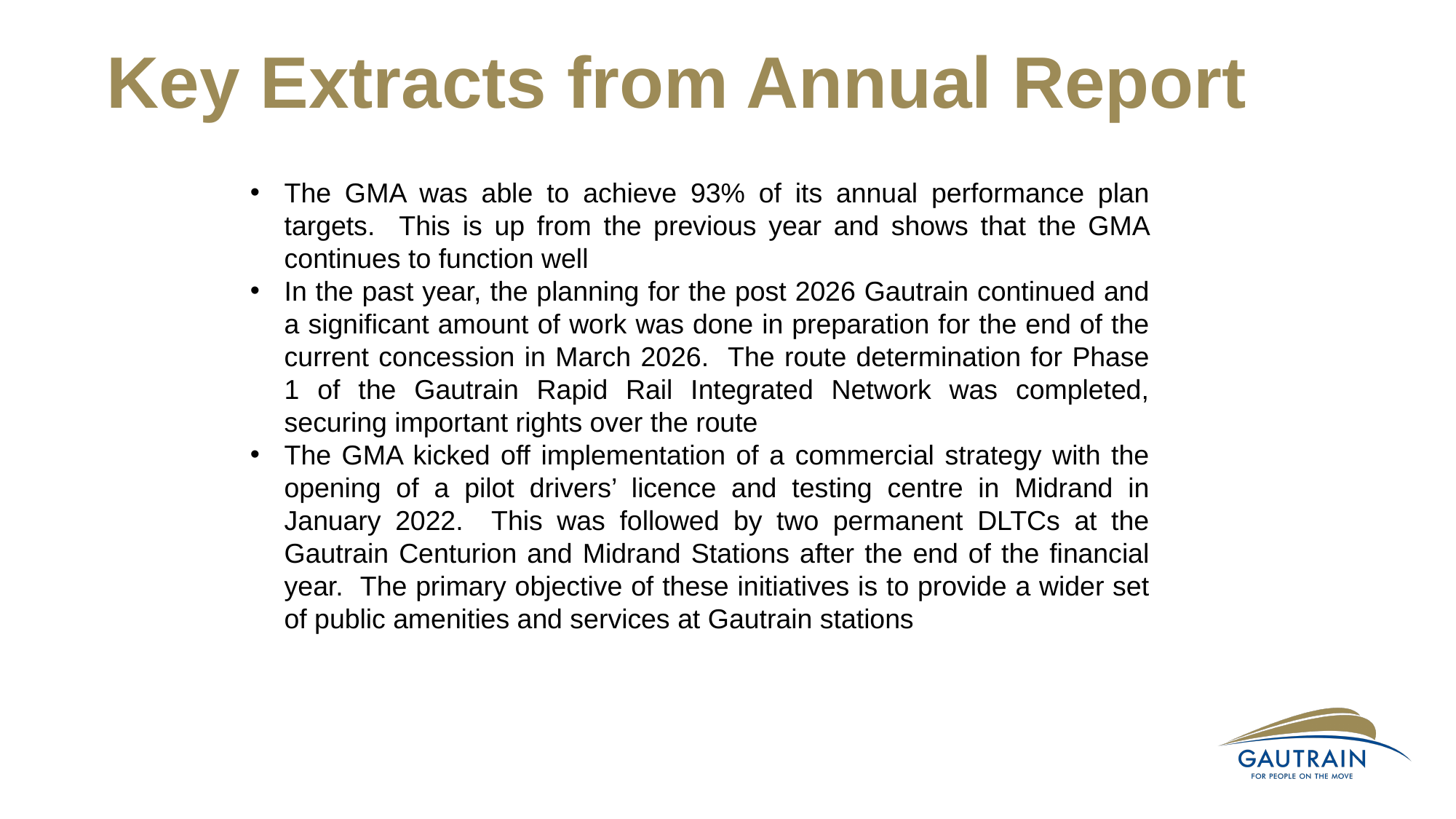

Key Extracts from Annual Report
The GMA was able to achieve 93% of its annual performance plan targets.  This is up from the previous year and shows that the GMA continues to function well
In the past year, the planning for the post 2026 Gautrain continued and a significant amount of work was done in preparation for the end of the current concession in March 2026.  The route determination for Phase 1 of the Gautrain Rapid Rail Integrated Network was completed, securing important rights over the route
The GMA kicked off implementation of a commercial strategy with the opening of a pilot drivers’ licence and testing centre in Midrand in January 2022.  This was followed by two permanent DLTCs at the Gautrain Centurion and Midrand Stations after the end of the financial year.  The primary objective of these initiatives is to provide a wider set of public amenities and services at Gautrain stations